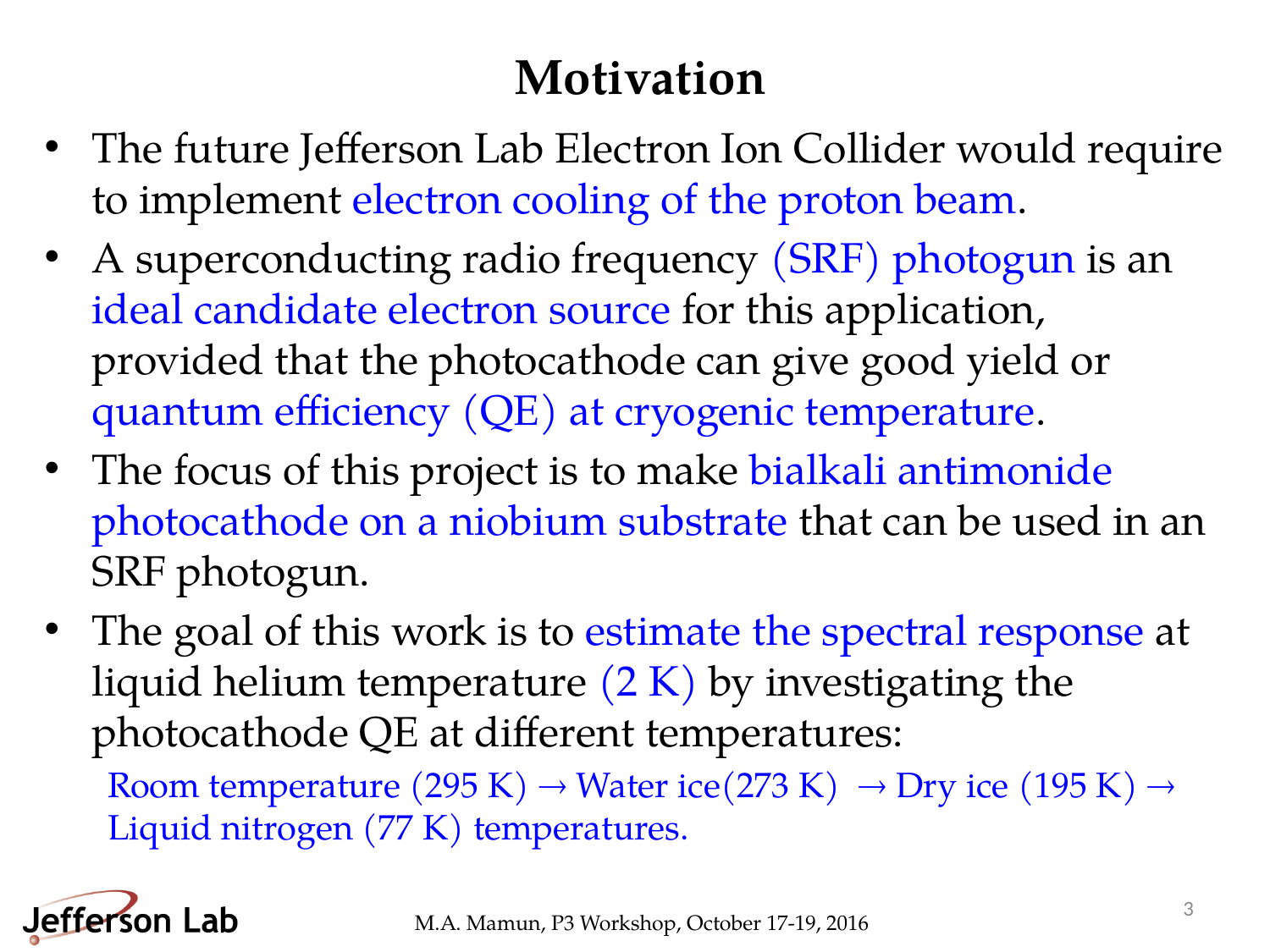

# Motivation
The future Jefferson Lab Electron Ion Collider would require to implement electron cooling of the proton beam.
A superconducting radio frequency (SRF) photogun is an ideal candidate electron source for this application, provided that the photocathode can give good yield or quantum efficiency (QE) at cryogenic temperature.
The focus of this project is to make bialkali antimonide photocathode on a niobium substrate that can be used in an SRF photogun.
The goal of this work is to estimate the spectral response at liquid helium temperature (2 K) by investigating the photocathode QE at different temperatures:
Room temperature (295 K) → Water ice(273 K)  → Dry ice (195 K) → Liquid nitrogen (77 K) temperatures.
3